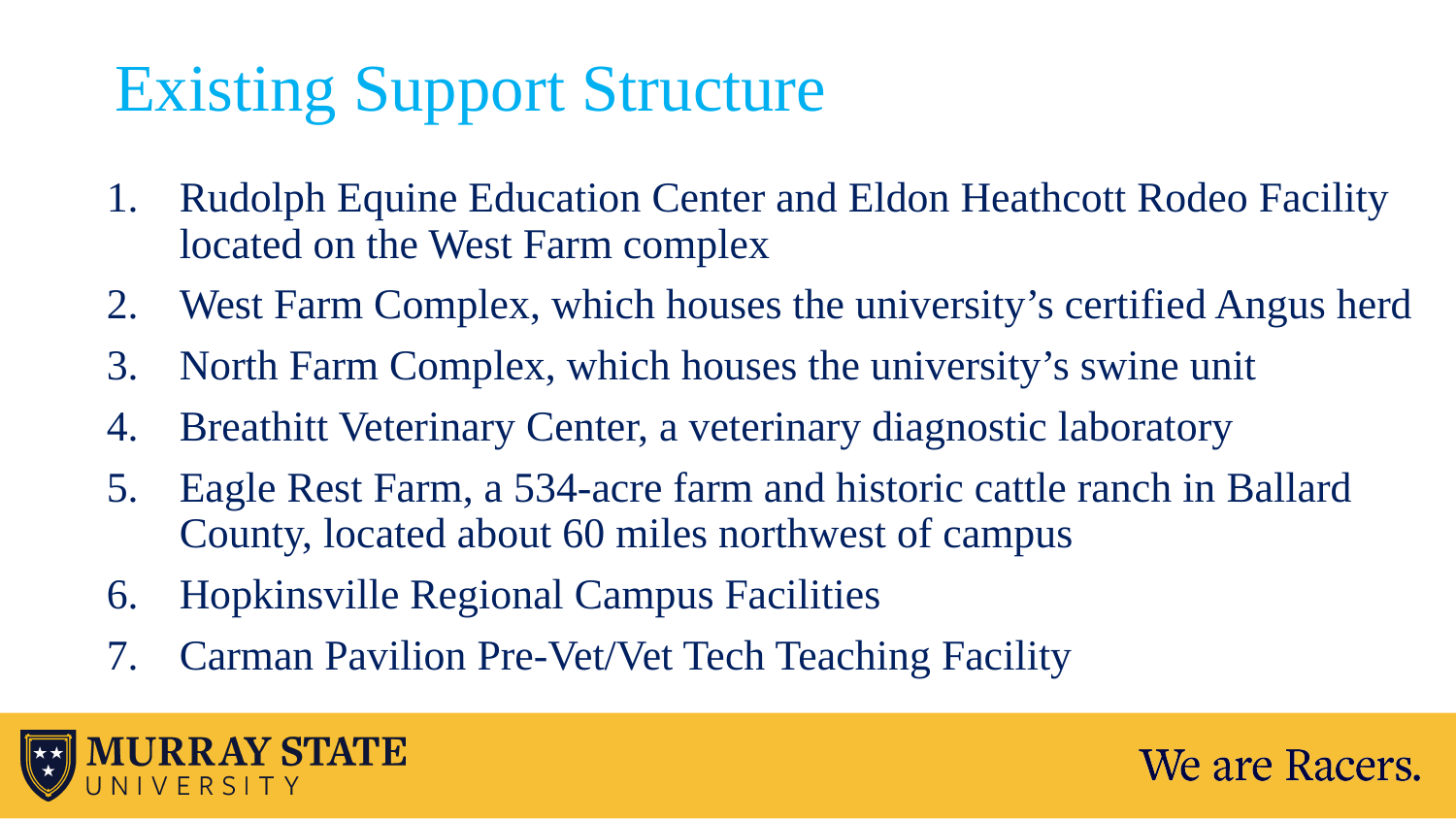

# Existing Support Structure
Rudolph Equine Education Center and Eldon Heathcott Rodeo Facility located on the West Farm complex
West Farm Complex, which houses the university’s certified Angus herd
North Farm Complex, which houses the university’s swine unit
Breathitt Veterinary Center, a veterinary diagnostic laboratory
Eagle Rest Farm, a 534-acre farm and historic cattle ranch in Ballard County, located about 60 miles northwest of campus
Hopkinsville Regional Campus Facilities
Carman Pavilion Pre-Vet/Vet Tech Teaching Facility